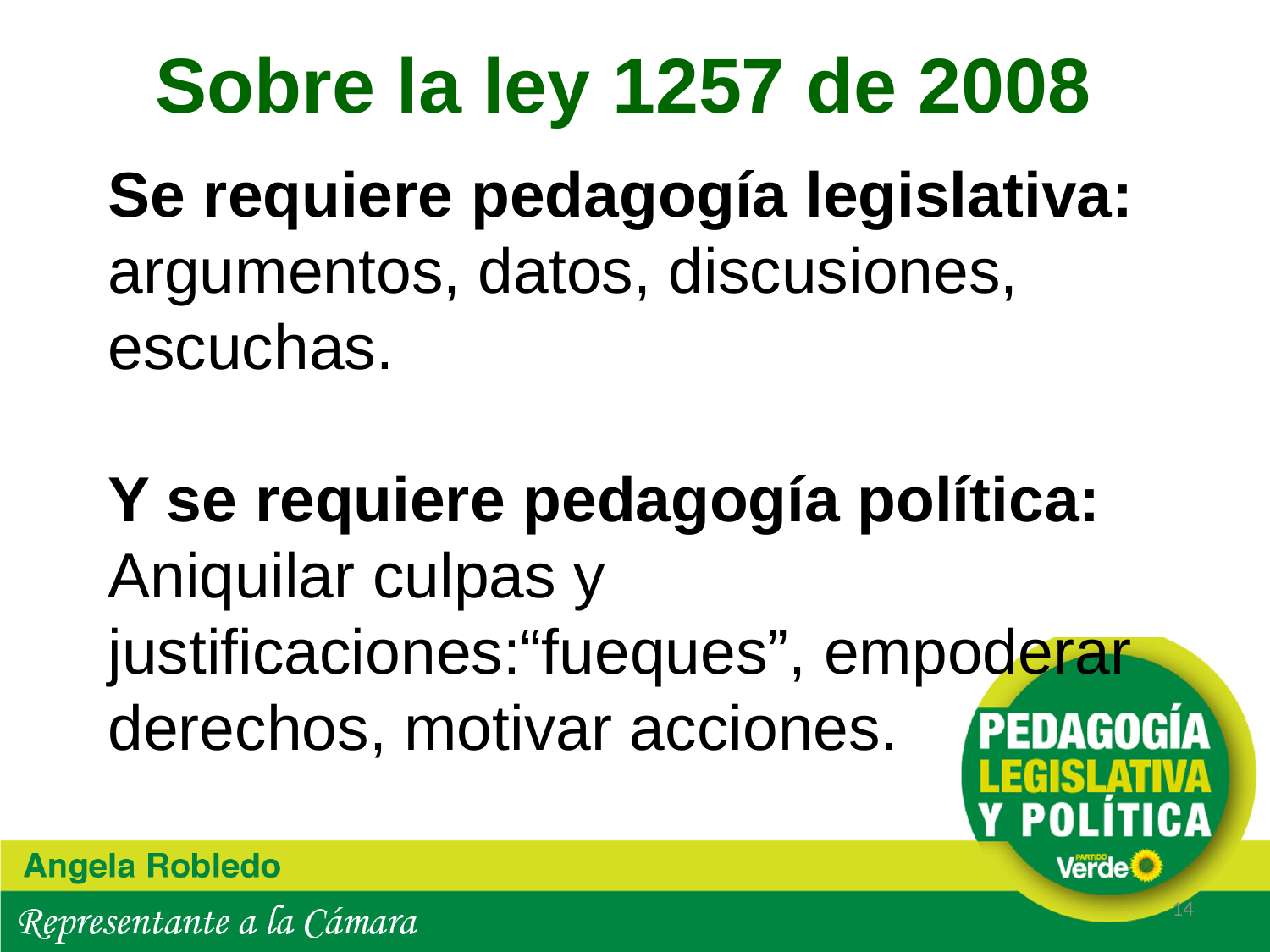

Sobre la ley 1257 de 2008
# Se requiere pedagogía legislativa: argumentos, datos, discusiones, escuchas. Y se requiere pedagogía política: Aniquilar culpas y  justificaciones:“fueques”, empoderar derechos, motivar acciones.

14